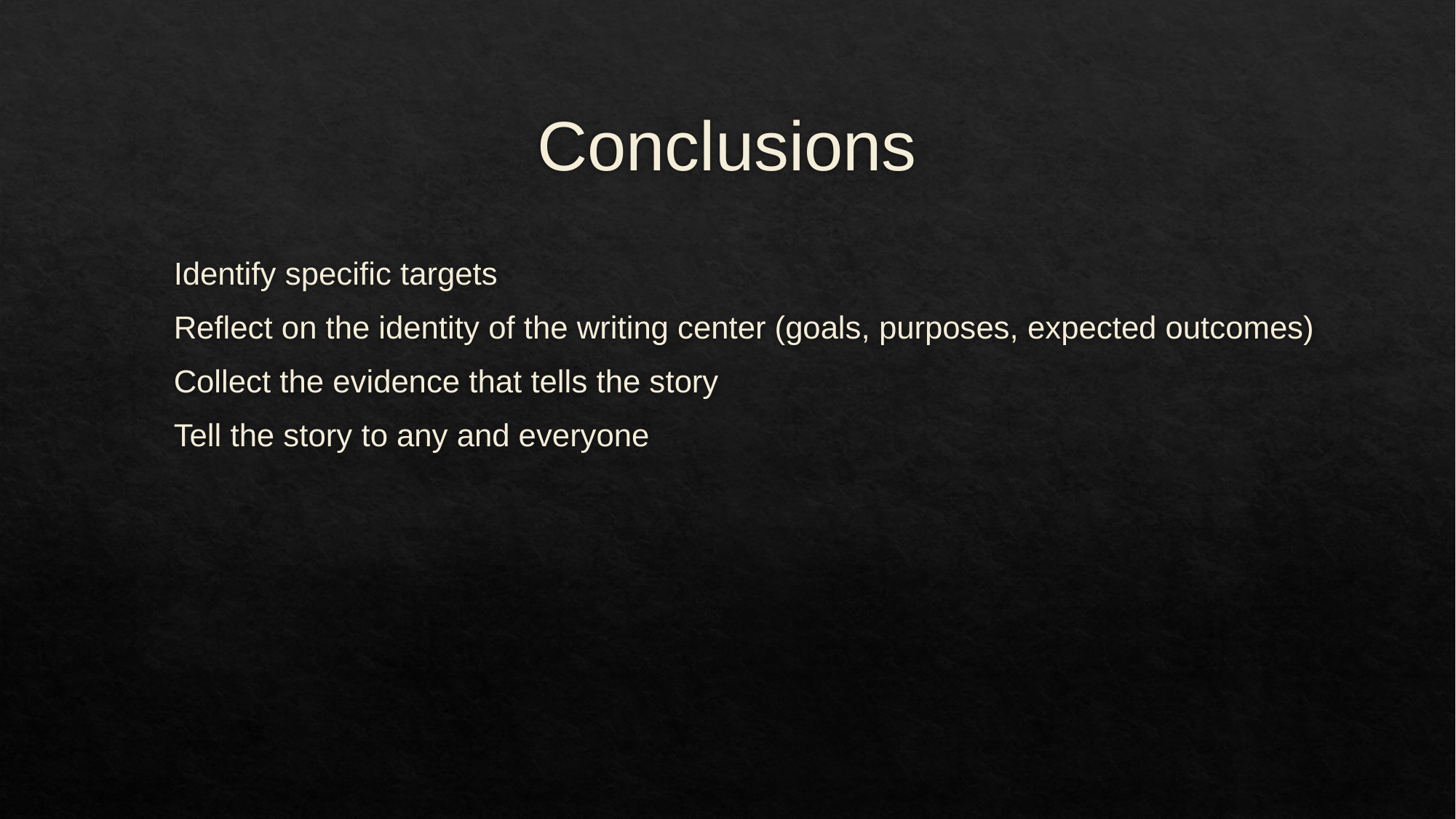

# Conclusions
Identify specific targets
Reflect on the identity of the writing center (goals, purposes, expected outcomes)
Collect the evidence that tells the story
Tell the story to any and everyone